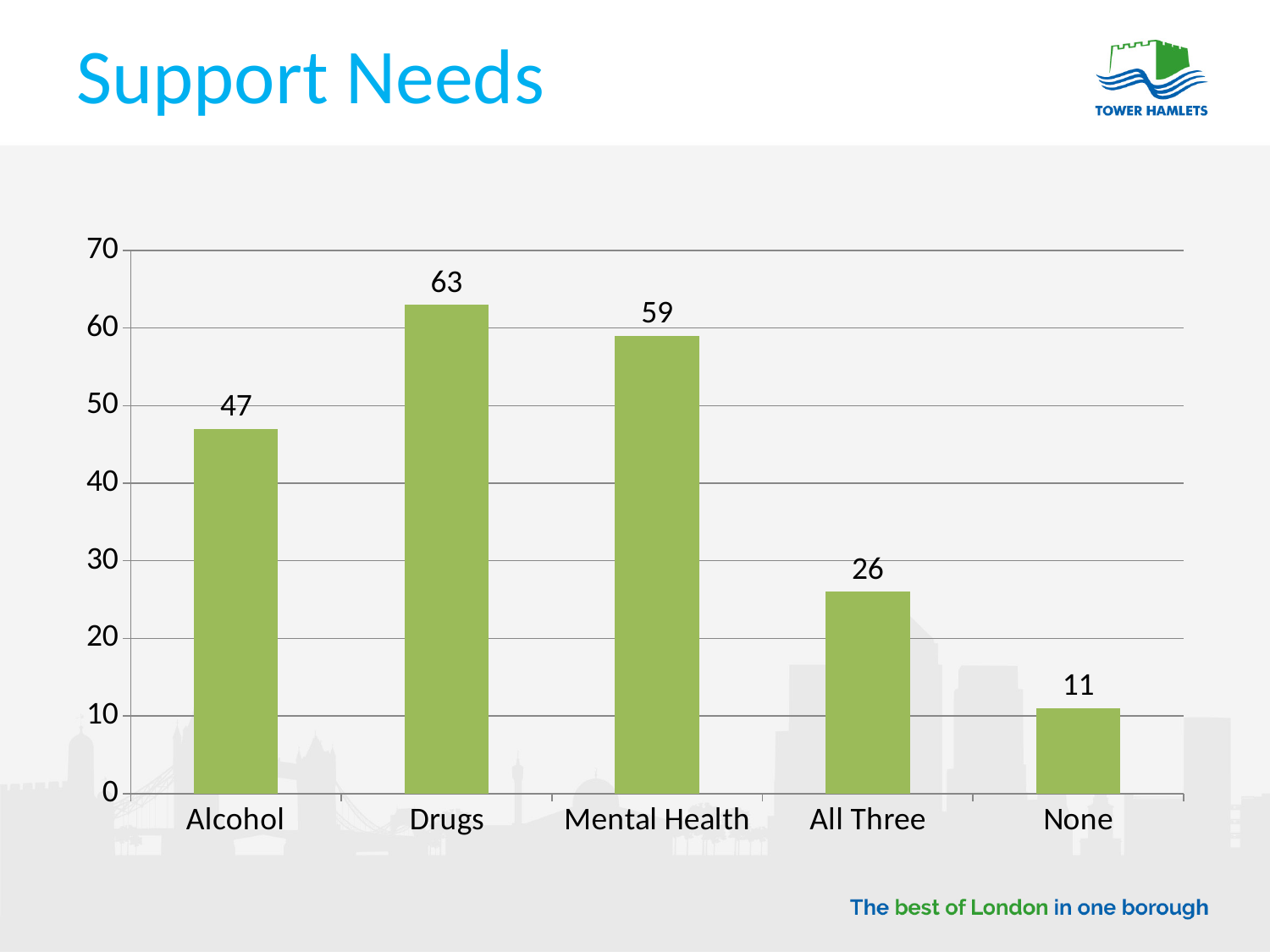

# Support Needs

### Chart

| Category | Percentage |
|---|---|
| Alcohol | 47.0 |
| Drugs | 63.0 |
| Mental Health | 59.0 |
| All Three | 26.0 |
| None | 11.0 |